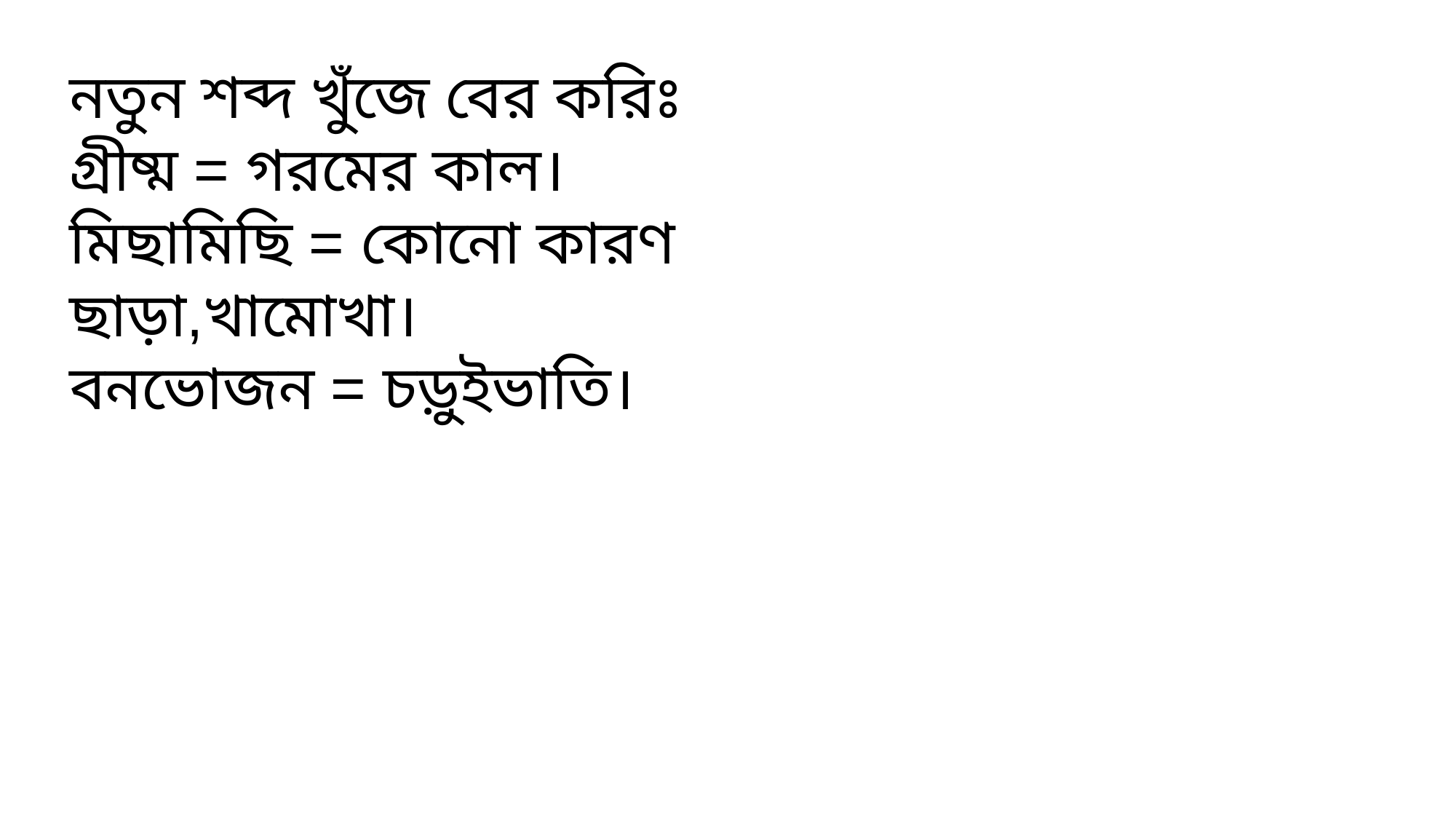

নতুন শব্দ খুঁজে বের করিঃ
গ্রীষ্ম = গরমের কাল।
মিছামিছি = কোনো কারণ ছাড়া,খামোখা।
বনভোজন = চড়ুইভাতি।